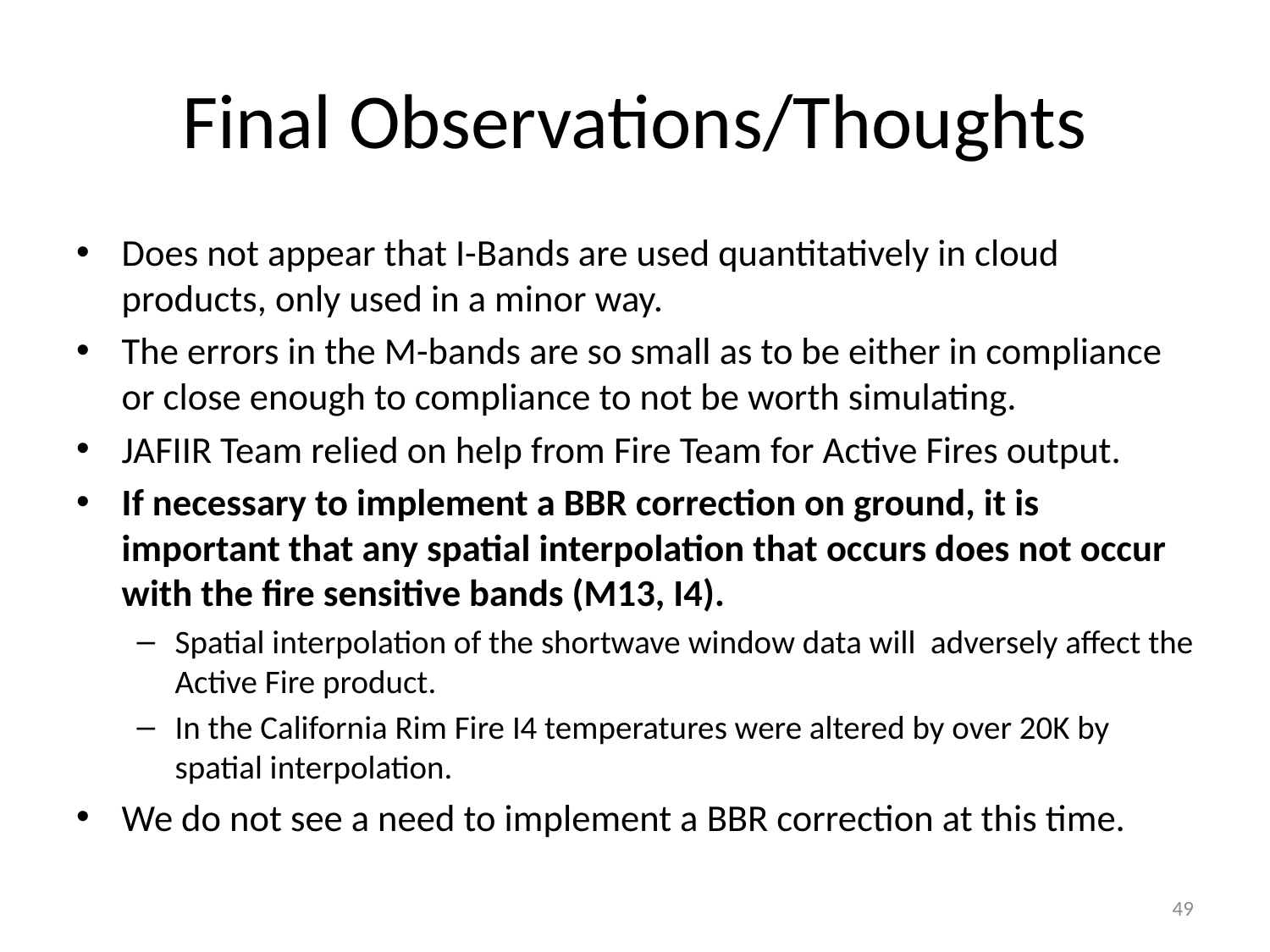

# Final Observations/Thoughts
Does not appear that I-Bands are used quantitatively in cloud products, only used in a minor way.
The errors in the M-bands are so small as to be either in compliance or close enough to compliance to not be worth simulating.
JAFIIR Team relied on help from Fire Team for Active Fires output.
If necessary to implement a BBR correction on ground, it is important that any spatial interpolation that occurs does not occur with the fire sensitive bands (M13, I4).
Spatial interpolation of the shortwave window data will  adversely affect the Active Fire product.
In the California Rim Fire I4 temperatures were altered by over 20K by spatial interpolation.
We do not see a need to implement a BBR correction at this time.
49